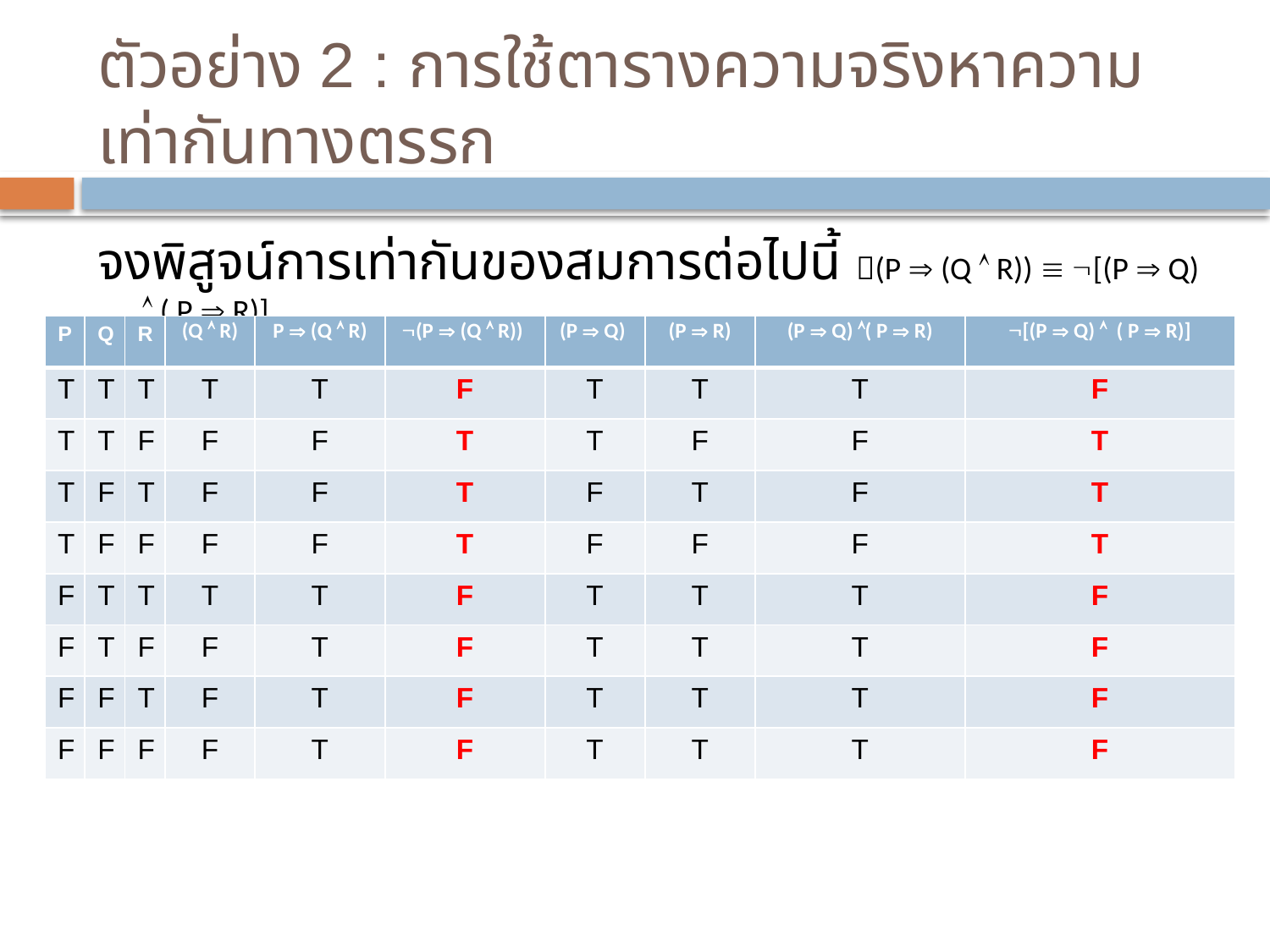

# ตัวอย่าง 2 : การใช้ตารางความจริงหาความเท่ากันทางตรรก
จงพิสูจน์การเท่ากันของสมการต่อไปนี้ ¬(P ⇒ (Q ∧ R)) ≡ ¬[(P ⇒ Q) ∧ ( P ⇒ R)]

| P | Q | R | (Q ∧ R) | P ⇒ (Q ∧ R) | ¬(P ⇒ (Q ∧ R)) | (P ⇒ Q) | (P ⇒ R) | (P ⇒ Q) ∧( P ⇒ R) | ¬[(P ⇒ Q) ∧ ( P ⇒ R)] |
| --- | --- | --- | --- | --- | --- | --- | --- | --- | --- |
| T | T | T | T | T | F | T | T | T | F |
| T | T | F | F | F | T | T | F | F | T |
| T | F | T | F | F | T | F | T | F | T |
| T | F | F | F | F | T | F | F | F | T |
| F | T | T | T | T | F | T | T | T | F |
| F | T | F | F | T | F | T | T | T | F |
| F | F | T | F | T | F | T | T | T | F |
| F | F | F | F | T | F | T | T | T | F |